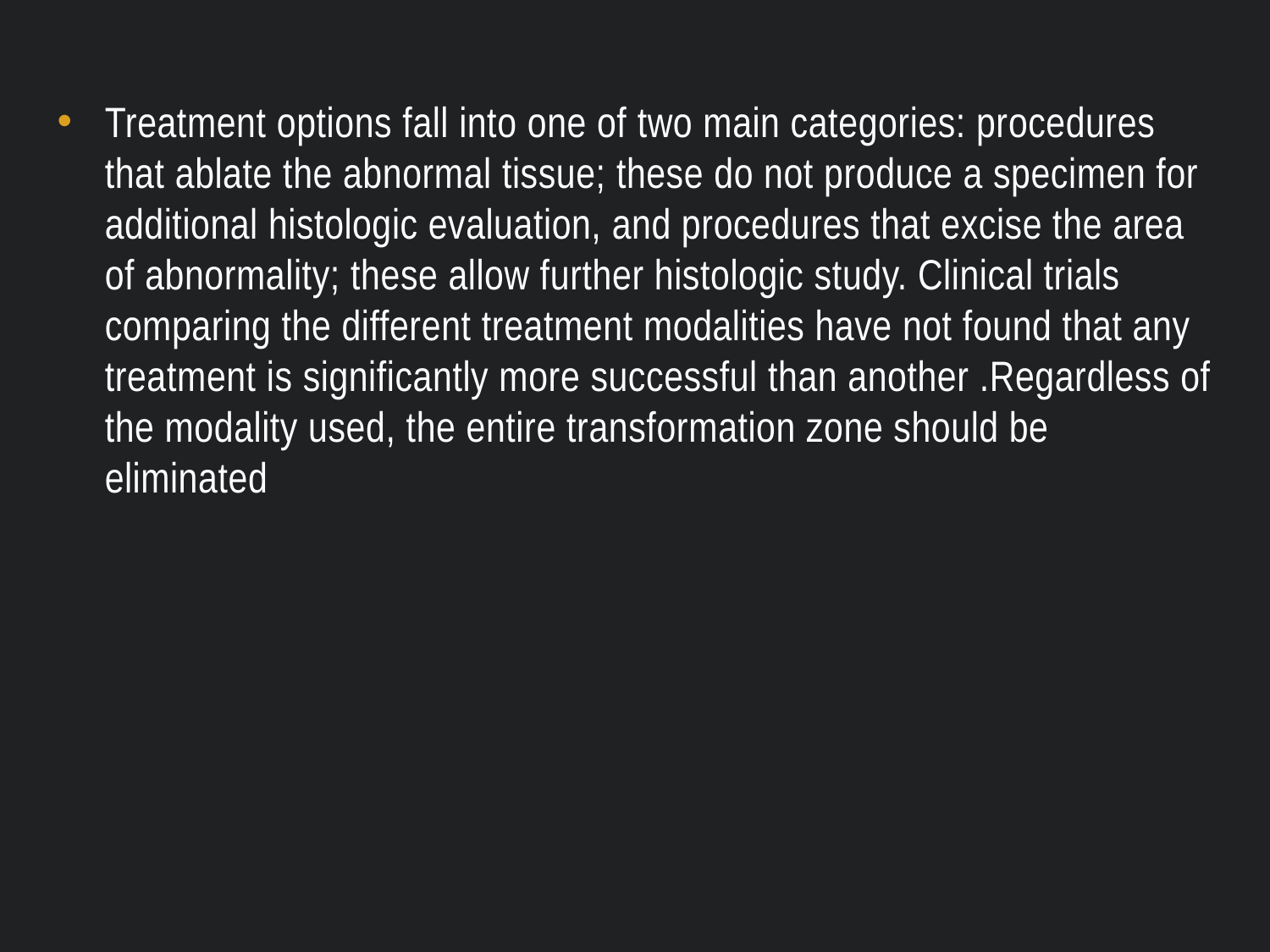

Treatment options fall into one of two main categories: procedures that ablate the abnormal tissue; these do not produce a specimen for additional histologic evaluation, and procedures that excise the area of abnormality; these allow further histologic study. Clinical trials comparing the different treatment modalities have not found that any treatment is significantly more successful than another .Regardless of the modality used, the entire transformation zone should be eliminated